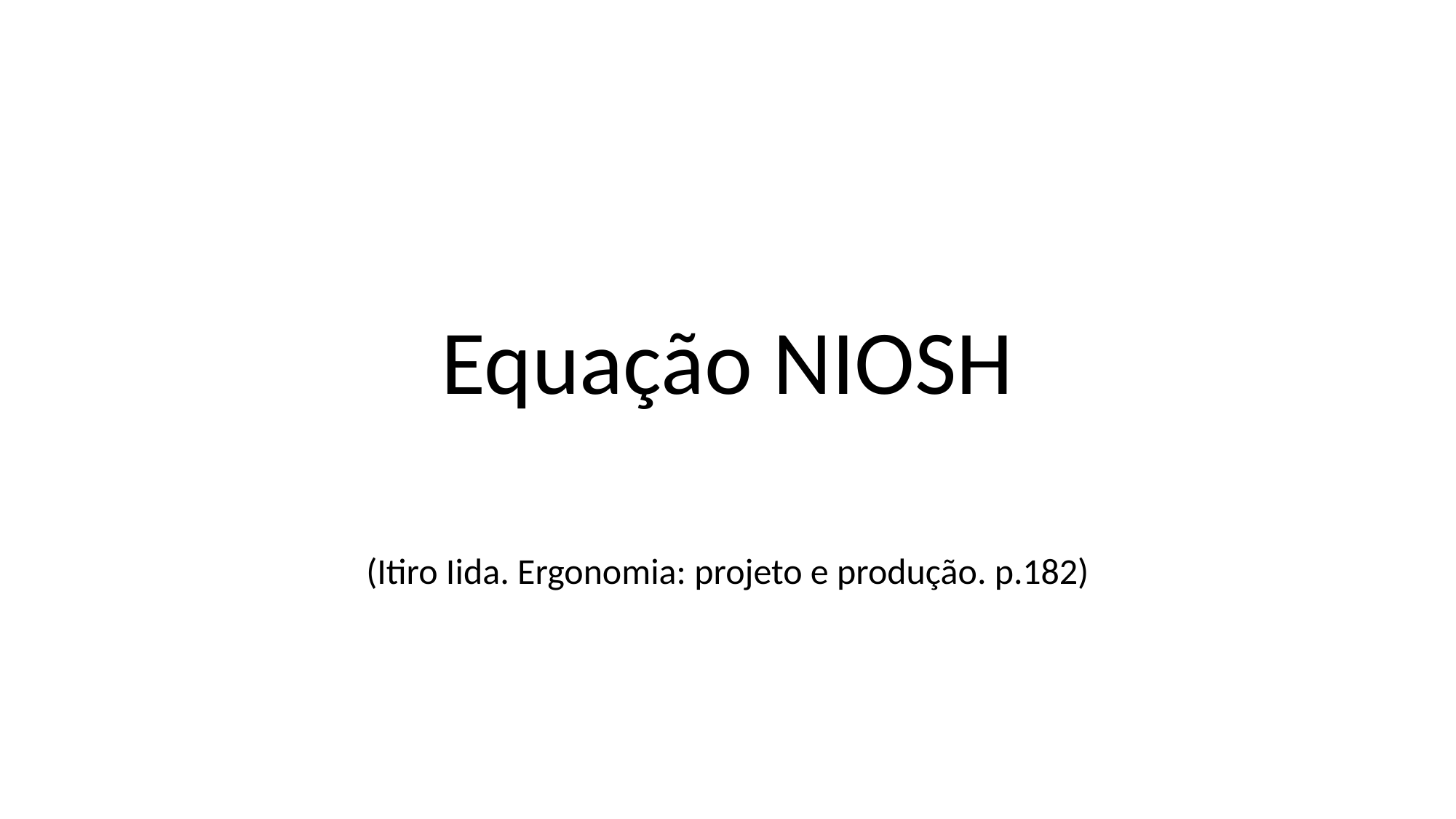

# Equação NIOSH
(Itiro Iida. Ergonomia: projeto e produção. p.182)